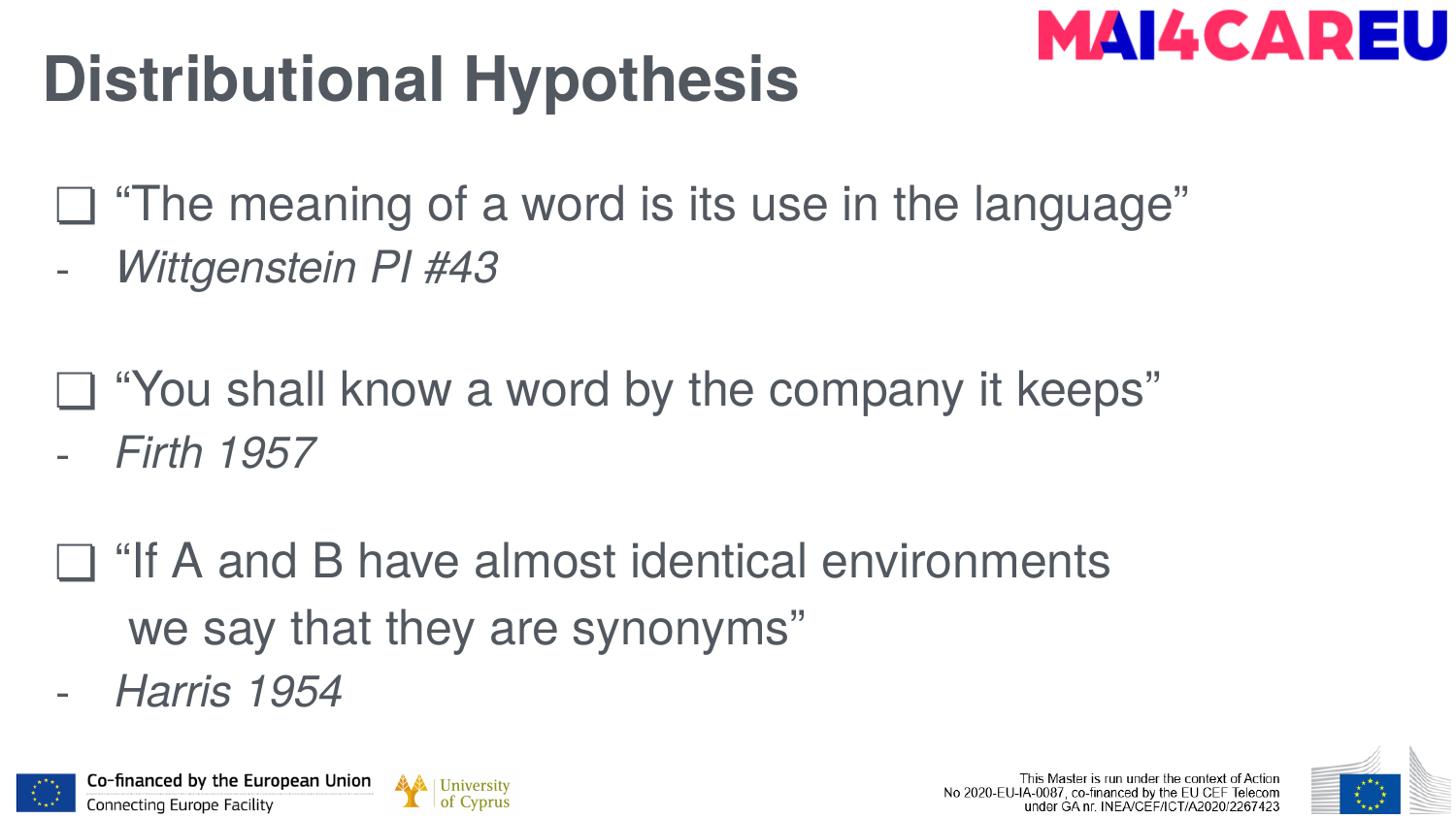

# Distributional Hypothesis
“The meaning of a word is its use in the language”
Wittgenstein PI #43

“You shall know a word by the company it keeps”
Firth 1957

“If A and B have almost identical environments
 we say that they are synonyms”
Harris 1954